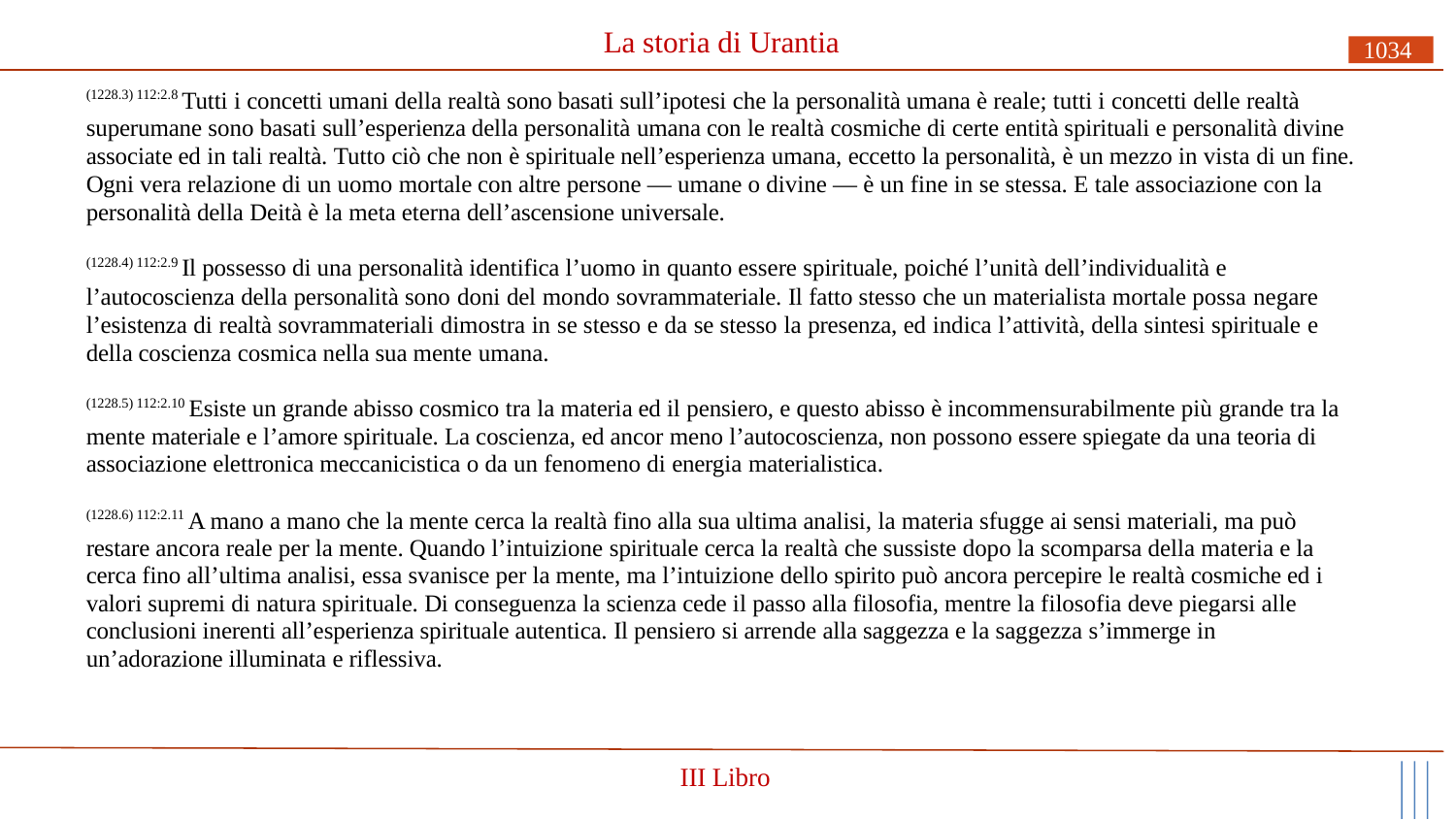

# La storia di Urantia
1034

(1228.3) 112:2.8 Tutti i concetti umani della realtà sono basati sull’ipotesi che la personalità umana è reale; tutti i concetti delle realtà  superumane sono basati sull’esperienza della personalità umana con le realtà cosmiche di certe entità spirituali e personalità divine  associate ed in tali realtà. Tutto ciò che non è spirituale nell’esperienza umana, eccetto la personalità, è un mezzo in vista di un fine.  Ogni vera relazione di un uomo mortale con altre persone — umane o divine — è un fine in se stessa. E tale associazione con la  personalità della Deità è la meta eterna dell’ascensione universale.

(1228.4) 112:2.9 Il possesso di una personalità identifica l’uomo in quanto essere spirituale, poiché l’unità dell’individualità e
l’autocoscienza della personalità sono doni del mondo sovrammateriale. Il fatto stesso che un materialista mortale possa negare  l’esistenza di realtà sovrammateriali dimostra in se stesso e da se stesso la presenza, ed indica l’attività, della sintesi spirituale e  della coscienza cosmica nella sua mente umana.

(1228.5) 112:2.10 Esiste un grande abisso cosmico tra la materia ed il pensiero, e questo abisso è incommensurabilmente più grande tra la  mente materiale e l’amore spirituale. La coscienza, ed ancor meno l’autocoscienza, non possono essere spiegate da una teoria di  associazione elettronica meccanicistica o da un fenomeno di energia materialistica.

(1228.6) 112:2.11 A mano a mano che la mente cerca la realtà fino alla sua ultima analisi, la materia sfugge ai sensi materiali, ma può  restare ancora reale per la mente. Quando l’intuizione spirituale cerca la realtà che sussiste dopo la scomparsa della materia e la  cerca fino all’ultima analisi, essa svanisce per la mente, ma l’intuizione dello spirito può ancora percepire le realtà cosmiche ed i  valori supremi di natura spirituale. Di conseguenza la scienza cede il passo alla filosofia, mentre la filosofia deve piegarsi alle  conclusioni inerenti all’esperienza spirituale autentica. Il pensiero si arrende alla saggezza e la saggezza s’immerge in  un’adorazione illuminata e riflessiva.

III Libro